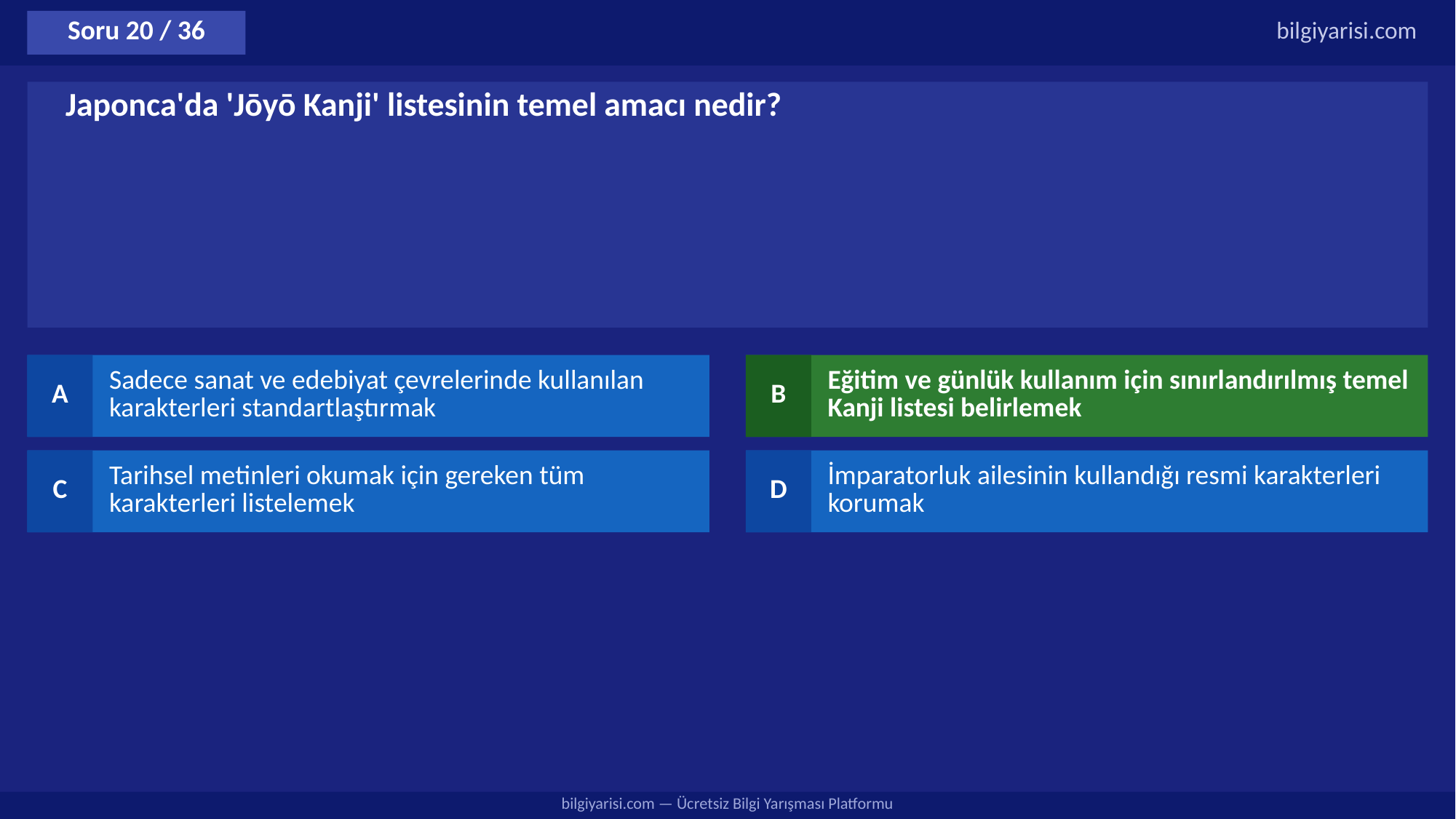

Soru 20 / 36
bilgiyarisi.com

Japonca'da 'Jōyō Kanji' listesinin temel amacı nedir?

A
Sadece sanat ve edebiyat çevrelerinde kullanılan karakterleri standartlaştırmak

B
Eğitim ve günlük kullanım için sınırlandırılmış temel Kanji listesi belirlemek

C
Tarihsel metinleri okumak için gereken tüm karakterleri listelemek

D
İmparatorluk ailesinin kullandığı resmi karakterleri korumak
bilgiyarisi.com — Ücretsiz Bilgi Yarışması Platformu